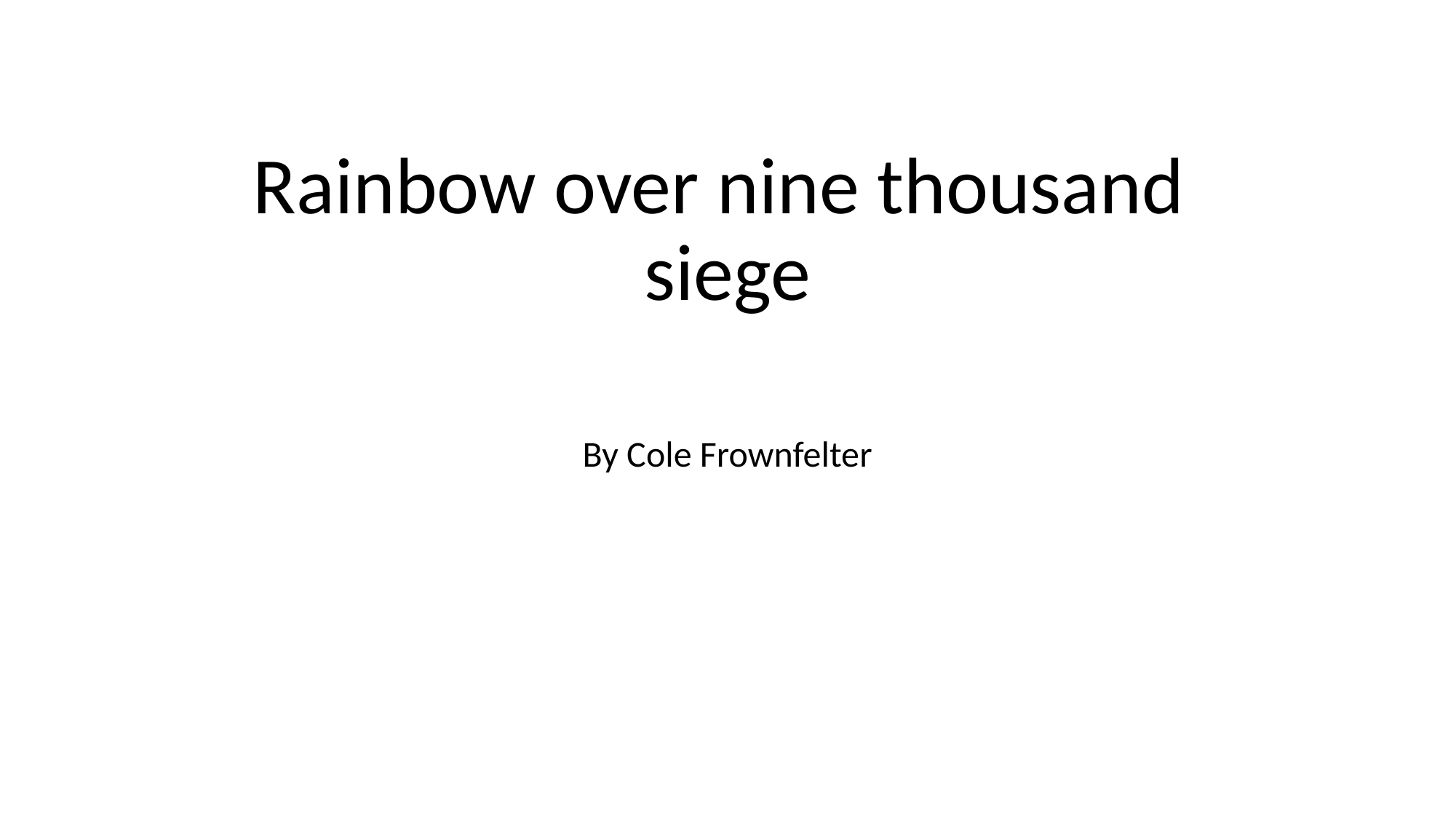

# Rainbow over nine thousand siege
By Cole Frownfelter